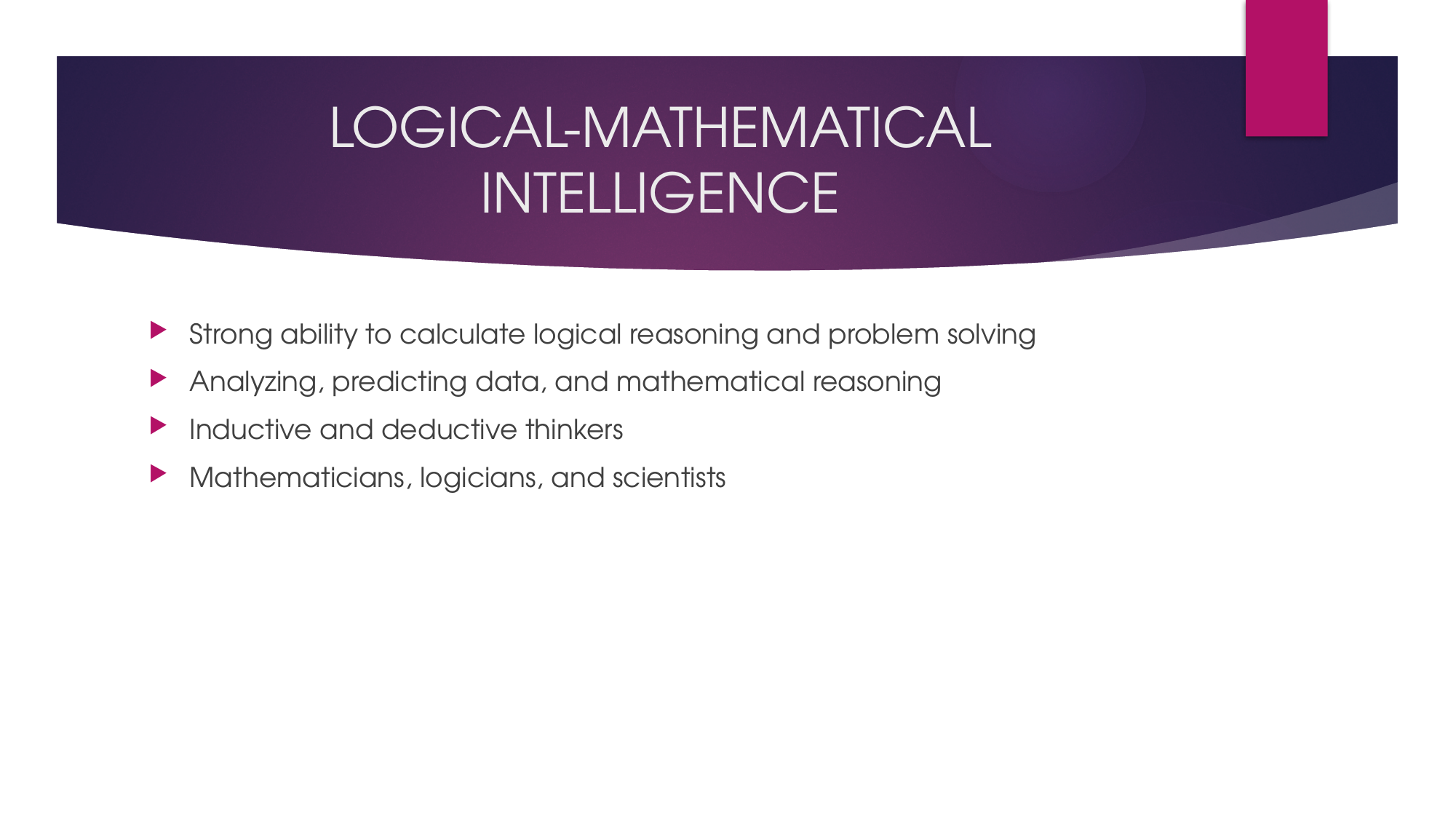

# LOGICAL-MATHEMATICAL INTELLIGENCE
Strong ability to calculate logical reasoning and problem solving
Analyzing, predicting data, and mathematical reasoning
Inductive and deductive thinkers
Mathematicians, logicians, and scientists